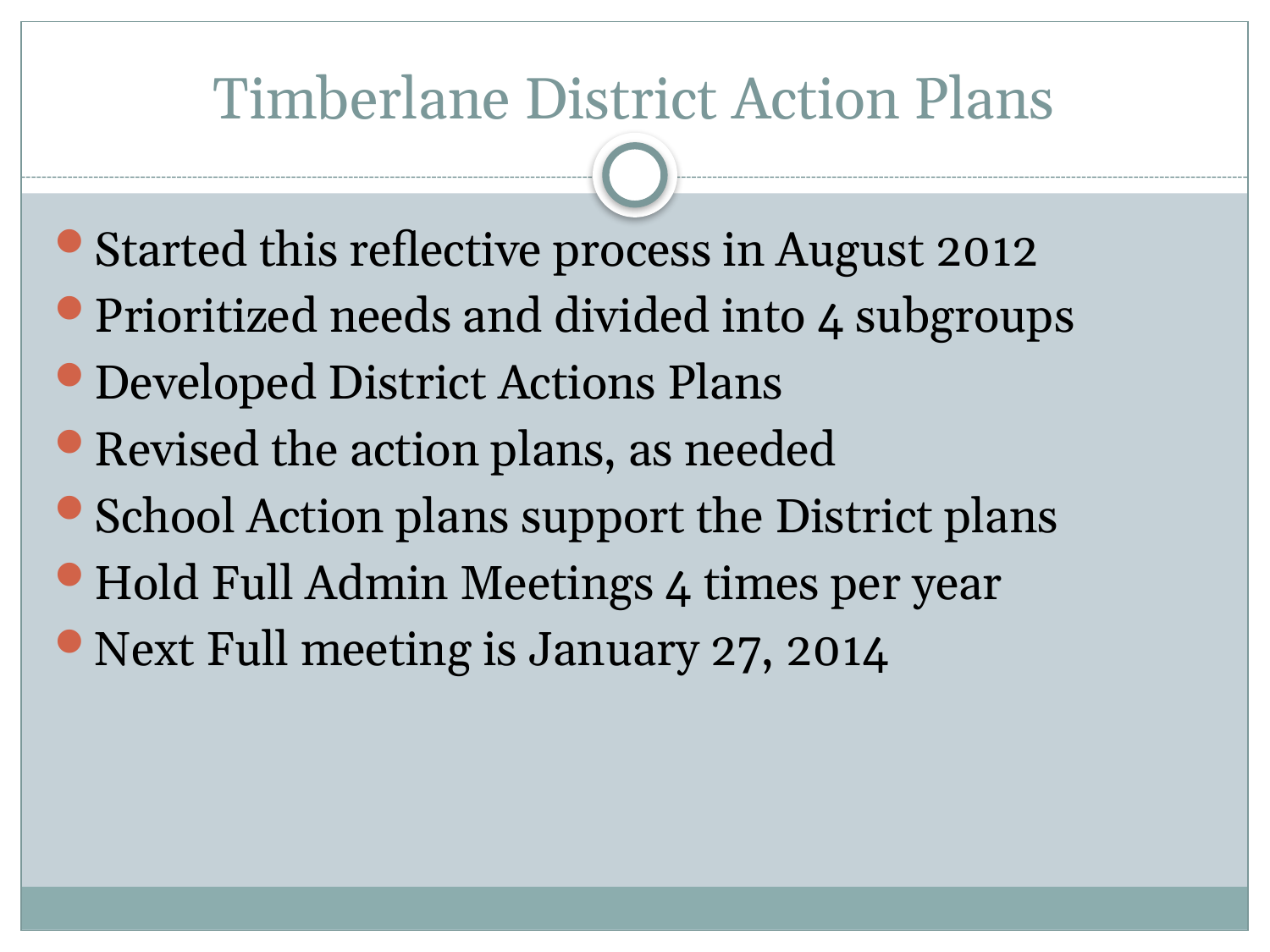

# Timberlane District Action Plans
Started this reflective process in August 2012
Prioritized needs and divided into 4 subgroups
Developed District Actions Plans
Revised the action plans, as needed
School Action plans support the District plans
Hold Full Admin Meetings 4 times per year
Next Full meeting is January 27, 2014